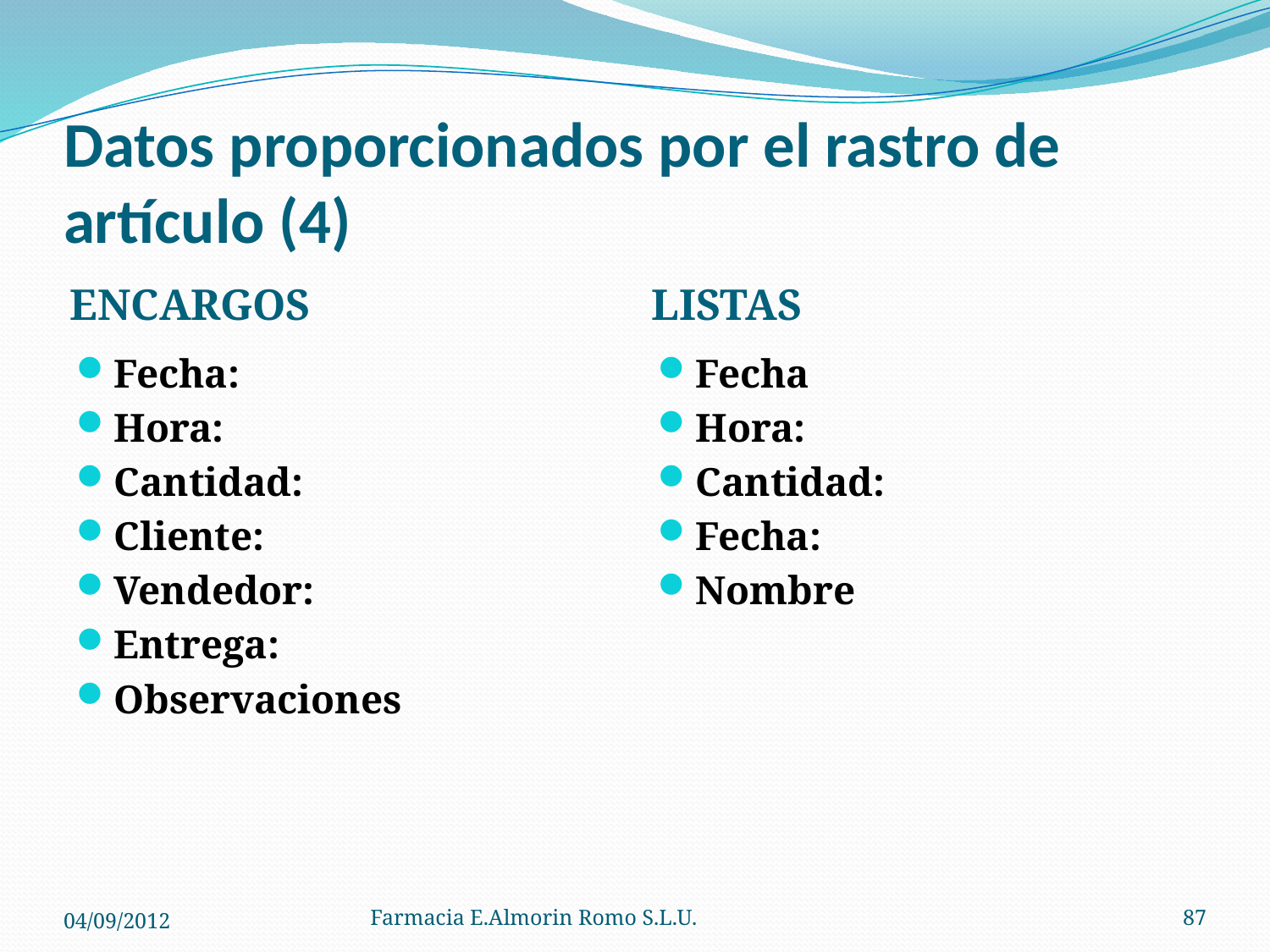

# Datos proporcionados por el rastro de artículo (4)
ENCARGOS
LISTAS
Fecha:
Hora:
Cantidad:
Cliente:
Vendedor:
Entrega:
Observaciones
Fecha
Hora:
Cantidad:
Fecha:
Nombre
04/09/2012
Farmacia E.Almorin Romo S.L.U.
87